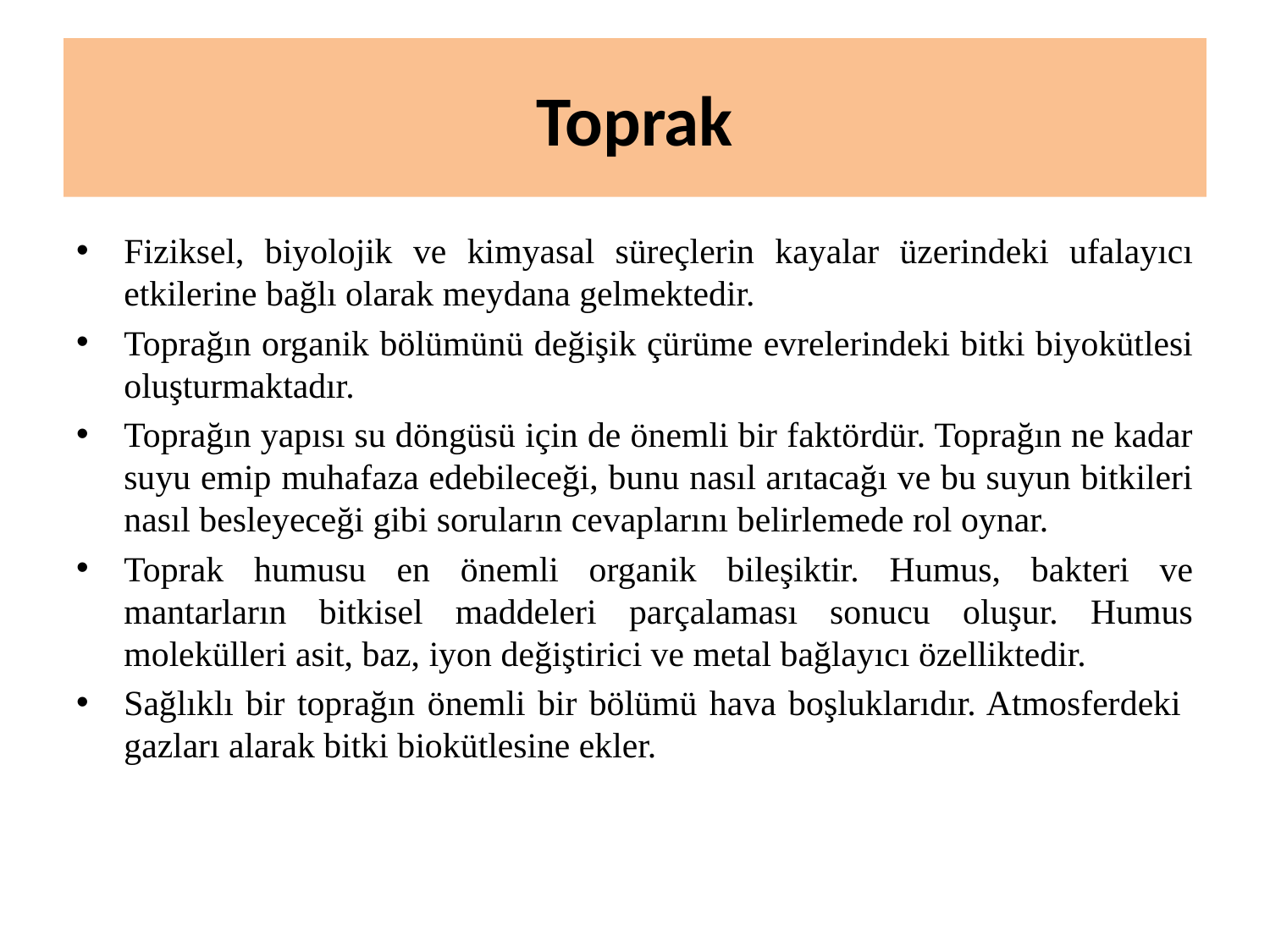

# Toprak
Fiziksel, biyolojik ve kimyasal süreçlerin kayalar üzerindeki ufalayıcı etkilerine bağlı olarak meydana gelmektedir.
Toprağın organik bölümünü değişik çürüme evrelerindeki bitki biyokütlesi oluşturmaktadır.
Toprağın yapısı su döngüsü için de önemli bir faktördür. Toprağın ne kadar suyu emip muhafaza edebileceği, bunu nasıl arıtacağı ve bu suyun bitkileri nasıl besleyeceği gibi soruların cevaplarını belirlemede rol oynar.
Toprak humusu en önemli organik bileşiktir. Humus, bakteri ve mantarların bitkisel maddeleri parçalaması sonucu oluşur. Humus molekülleri asit, baz, iyon değiştirici ve metal bağlayıcı özelliktedir.
Sağlıklı bir toprağın önemli bir bölümü hava boşluklarıdır. Atmosferdeki  gazları alarak bitki biokütlesine ekler.